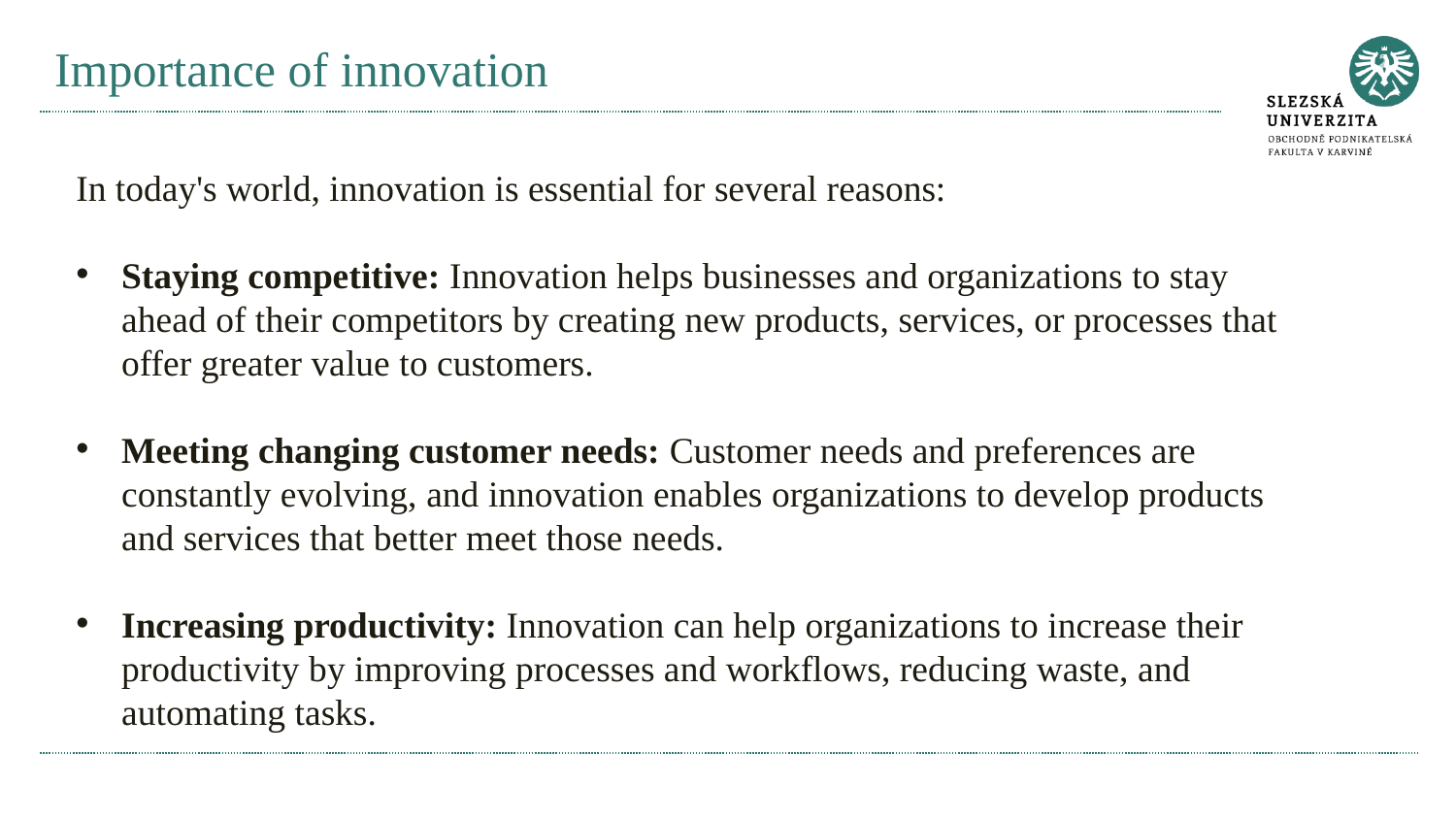

# Importance of innovation
In today's world, innovation is essential for several reasons:

Staying competitive: Innovation helps businesses and organizations to stay ahead of their competitors by creating new products, services, or processes that offer greater value to customers.

Meeting changing customer needs: Customer needs and preferences are constantly evolving, and innovation enables organizations to develop products and services that better meet those needs.

Increasing productivity: Innovation can help organizations to increase their productivity by improving processes and workflows, reducing waste, and automating tasks.